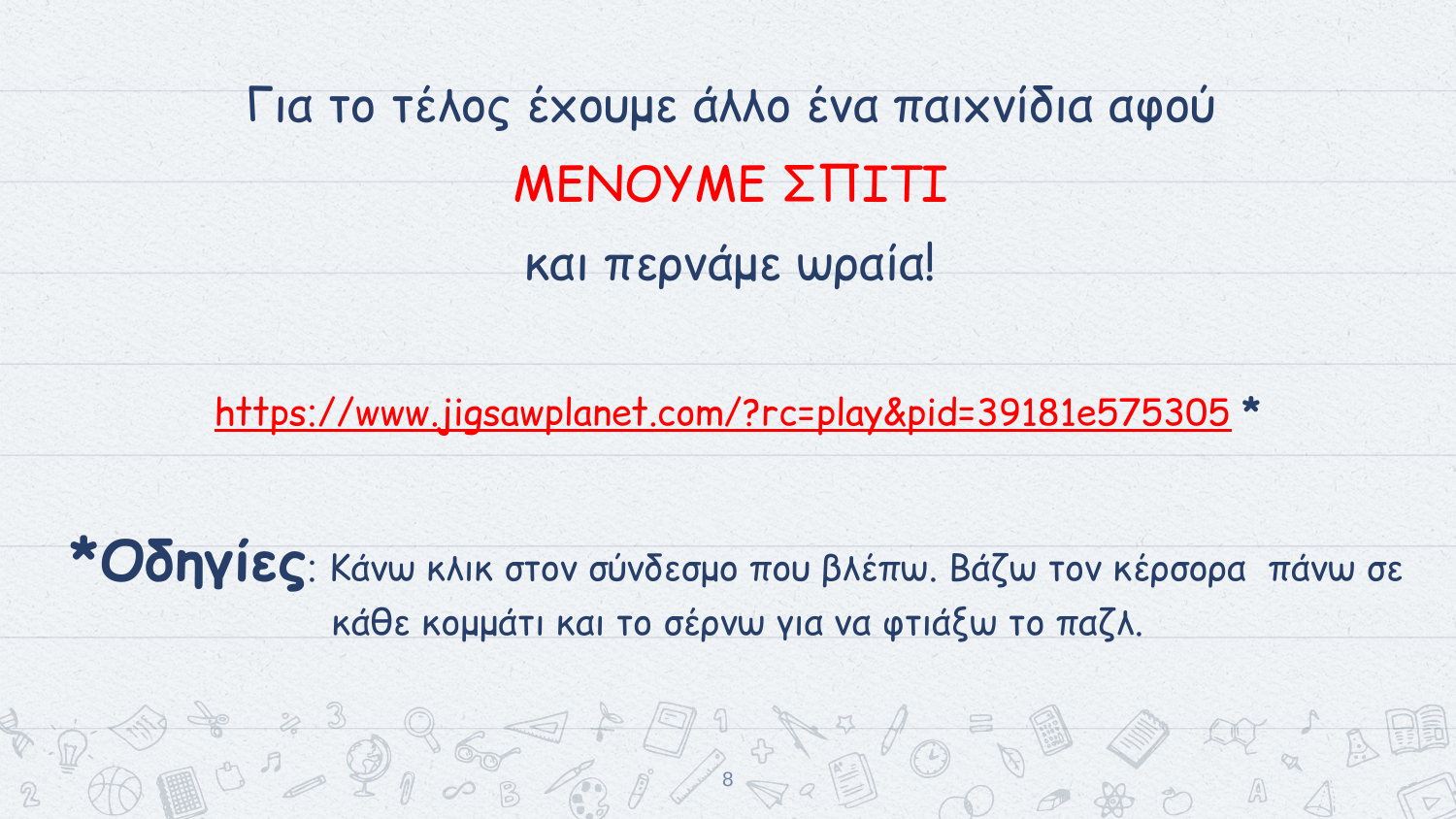

Για το τέλος έχουμε άλλο ένα παιχνίδια αφού
ΜΕΝΟΥΜΕ ΣΠΙΤΙ
και περνάμε ωραία!

https://www.jigsawplanet.com/?rc=play&pid=39181e575305 *

*Οδηγίες: Κάνω κλικ στον σύνδεσμο που βλέπω. Βάζω τον κέρσορα  πάνω σε κάθε κομμάτι και το σέρνω για να φτιάξω το παζλ.

8